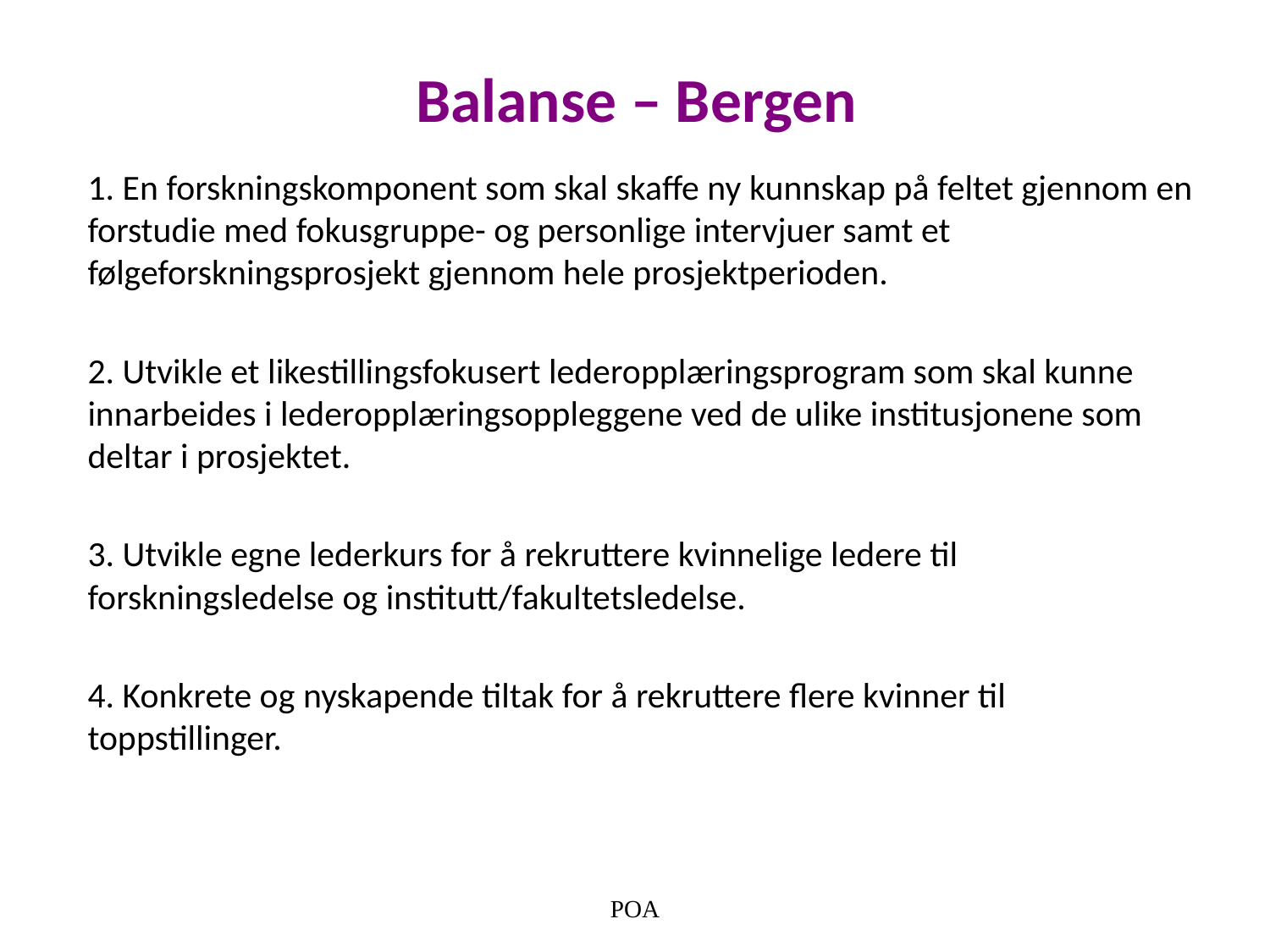

# Balanse – Bergen
1. En forskningskomponent som skal skaffe ny kunnskap på feltet gjennom en forstudie med fokusgruppe- og personlige intervjuer samt et følgeforskningsprosjekt gjennom hele prosjektperioden.

2. Utvikle et likestillingsfokusert lederopplæringsprogram som skal kunne innarbeides i lederopplæringsoppleggene ved de ulike institusjonene som deltar i prosjektet.

3. Utvikle egne lederkurs for å rekruttere kvinnelige ledere til forskningsledelse og institutt/fakultetsledelse.

4. Konkrete og nyskapende tiltak for å rekruttere flere kvinner til toppstillinger.

POA